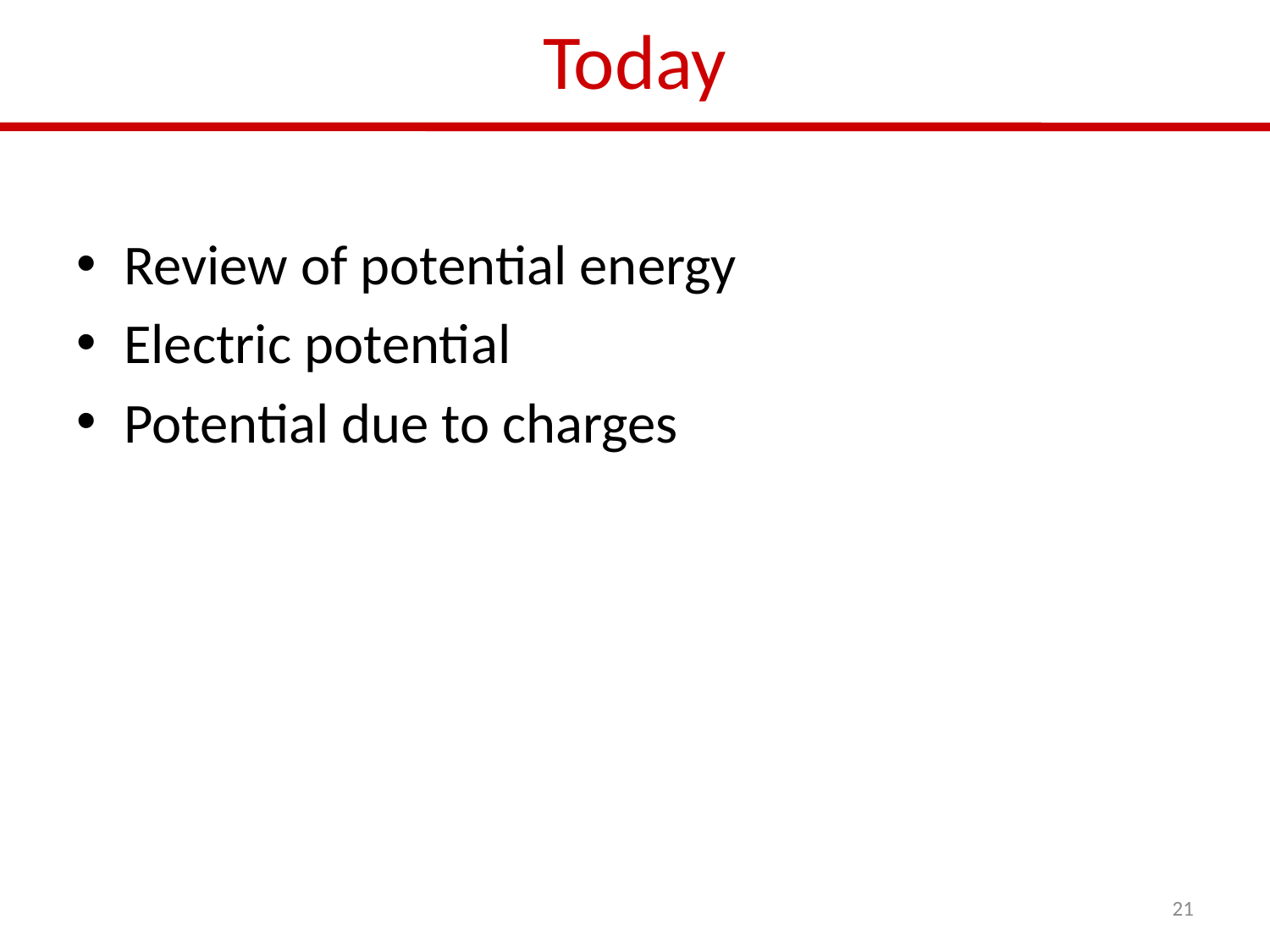

# Today
Review of potential energy
Electric potential
Potential due to charges

21